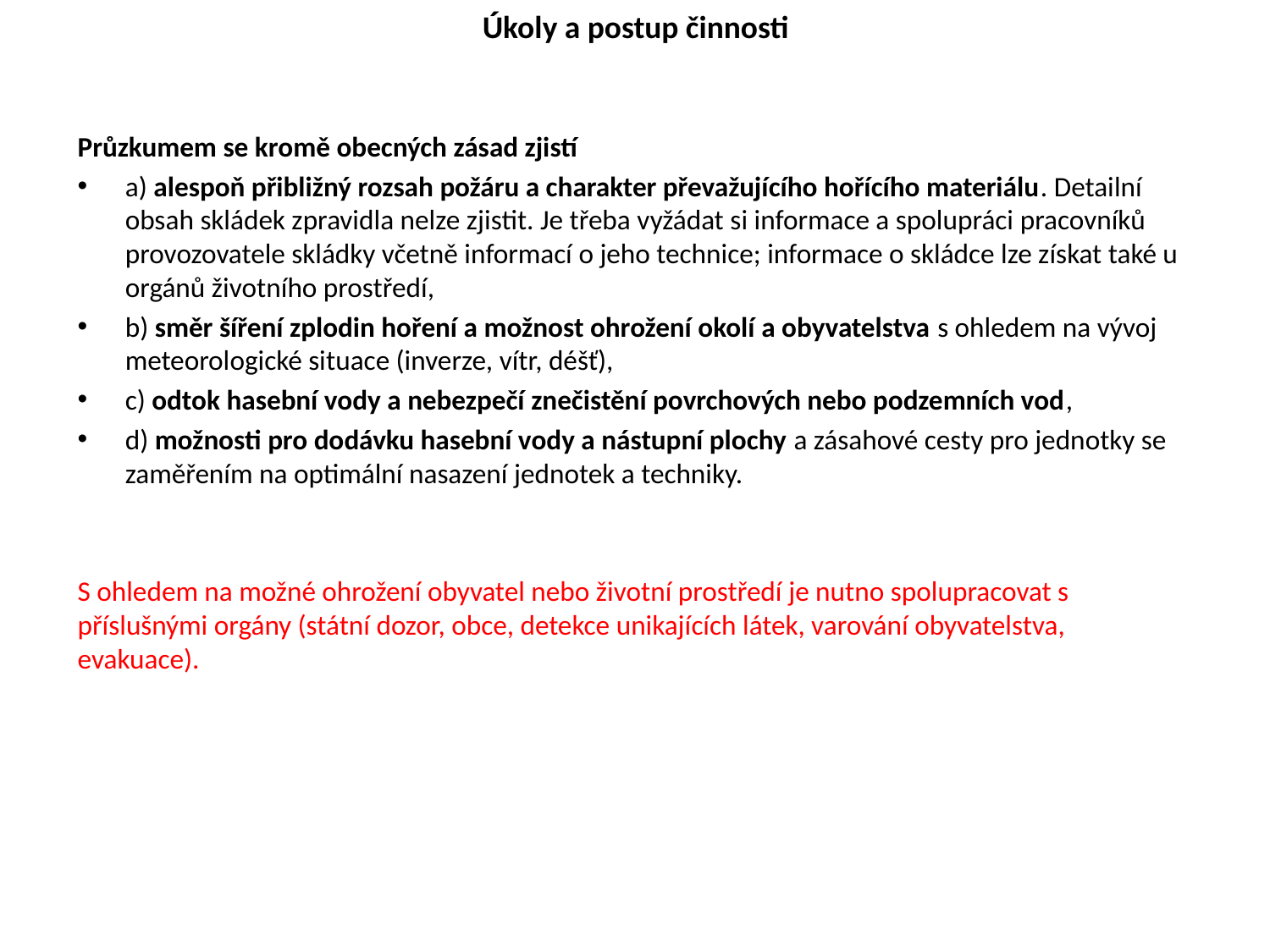

Úkoly a postup činnosti

Průzkumem se kromě obecných zásad zjistí
a) alespoň přibližný rozsah požáru a charakter převažujícího hořícího materiálu. Detailní obsah skládek zpravidla nelze zjistit. Je třeba vyžádat si informace a spolupráci pracovníků provozovatele skládky včetně informací o jeho technice; informace o skládce lze získat také u orgánů životního prostředí,
b) směr šíření zplodin hoření a možnost ohrožení okolí a obyvatelstva s ohledem na vývoj meteorologické situace (inverze, vítr, déšť),
c) odtok hasební vody a nebezpečí znečistění povrchových nebo podzemních vod,
d) možnosti pro dodávku hasební vody a nástupní plochy a zásahové cesty pro jednotky se zaměřením na optimální nasazení jednotek a techniky.

S ohledem na možné ohrožení obyvatel nebo životní prostředí je nutno spolupracovat s příslušnými orgány (státní dozor, obce, detekce unikajících látek, varování obyvatelstva, evakuace).

#